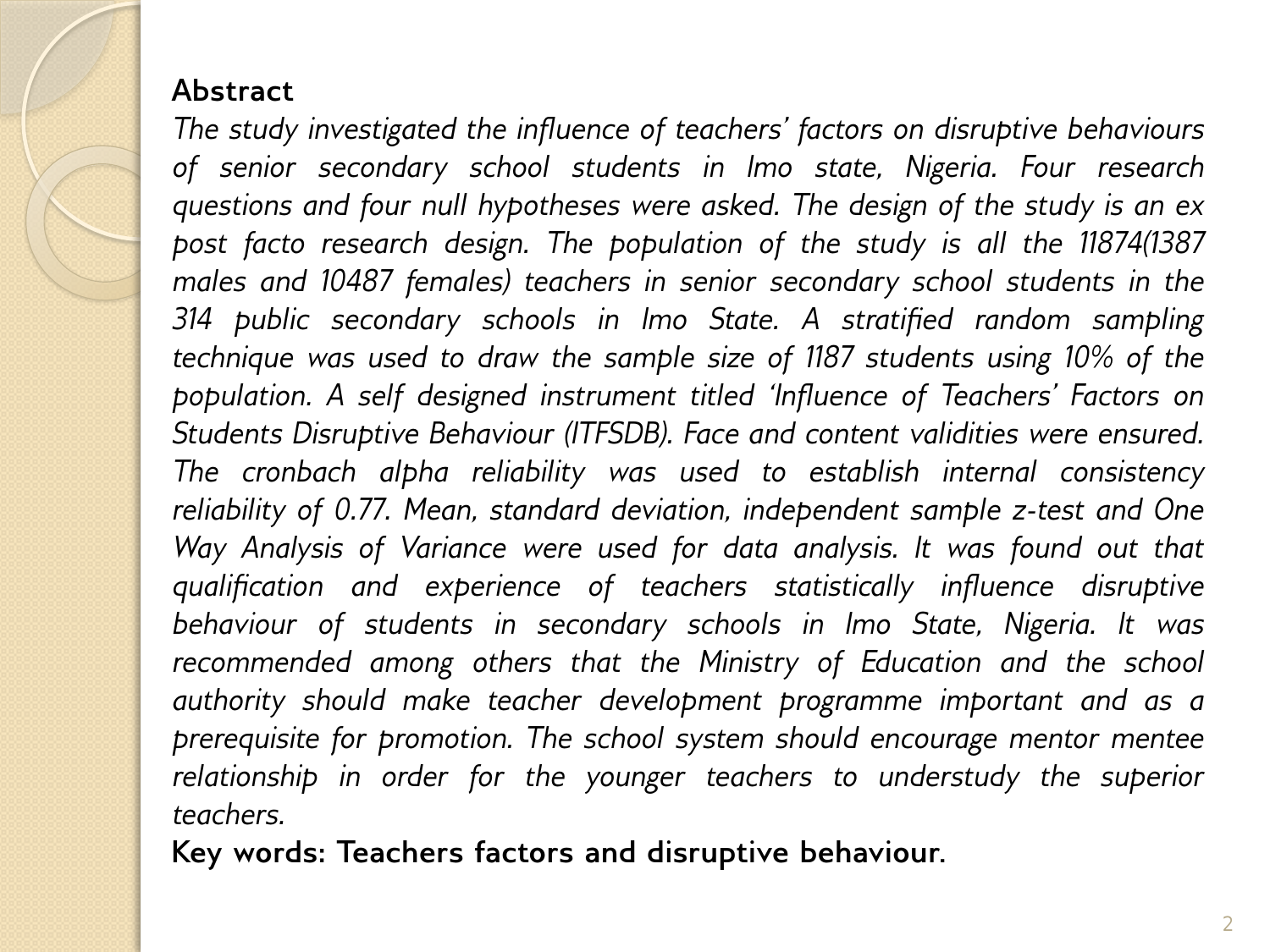

Abstract
The study investigated the influence of teachers’ factors on disruptive behaviours of senior secondary school students in Imo state, Nigeria. Four research questions and four null hypotheses were asked. The design of the study is an ex post facto research design. The population of the study is all the 11874(1387 males and 10487 females) teachers in senior secondary school students in the 314 public secondary schools in Imo State. A stratified random sampling technique was used to draw the sample size of 1187 students using 10% of the population. A self designed instrument titled ‘Influence of Teachers’ Factors on Students Disruptive Behaviour (ITFSDB). Face and content validities were ensured. The cronbach alpha reliability was used to establish internal consistency reliability of 0.77. Mean, standard deviation, independent sample z-test and One Way Analysis of Variance were used for data analysis. It was found out that qualification and experience of teachers statistically influence disruptive behaviour of students in secondary schools in Imo State, Nigeria. It was recommended among others that the Ministry of Education and the school authority should make teacher development programme important and as a prerequisite for promotion. The school system should encourage mentor mentee relationship in order for the younger teachers to understudy the superior teachers.
Key words: Teachers factors and disruptive behaviour.
2